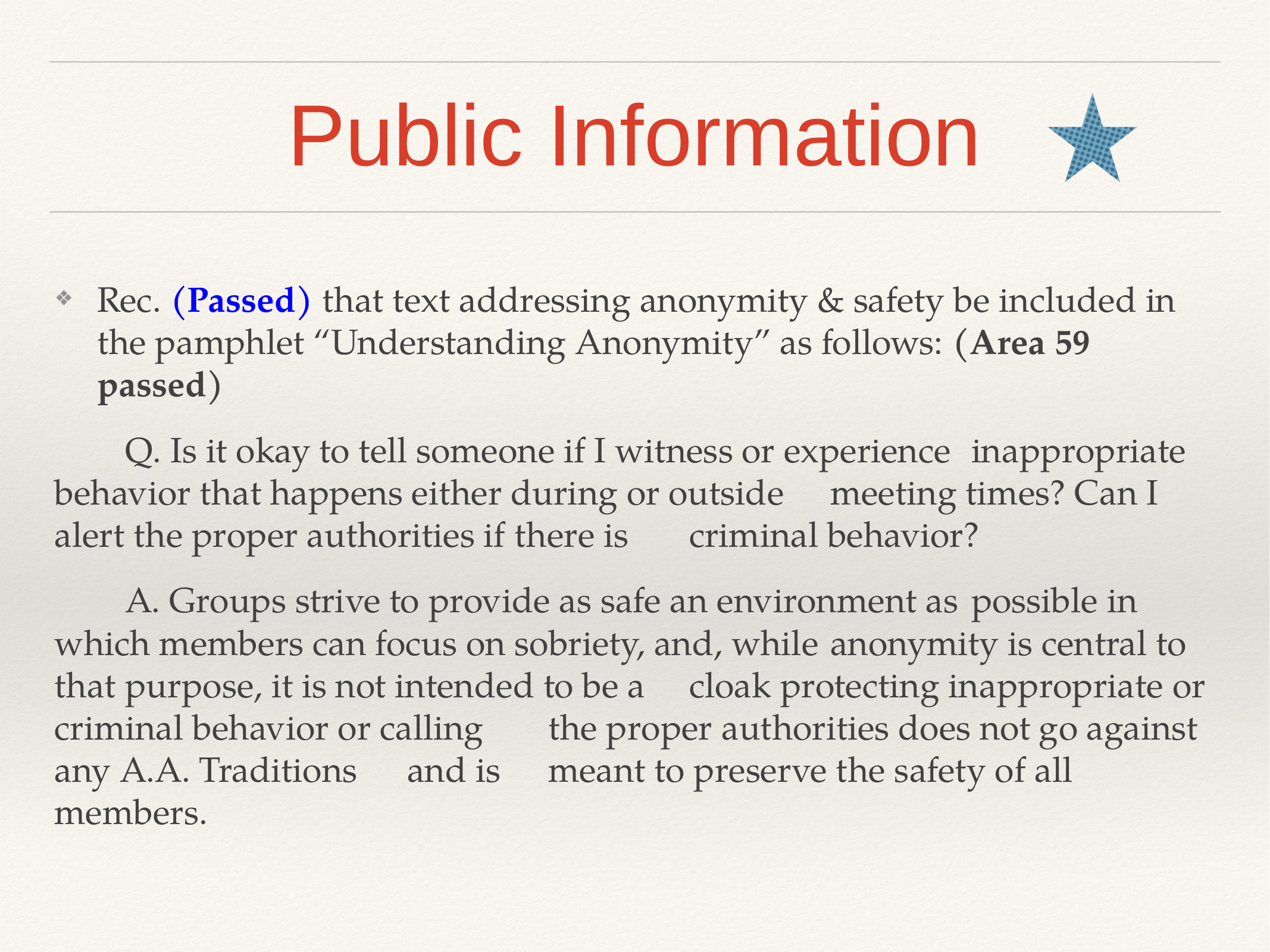

# Public Information

Rec. (Passed) that text addressing anonymity & safety be included in the pamphlet “Understanding Anonymity” as follows: (Area 59 passed)
	Q. Is it okay to tell someone if I witness or experience 	inappropriate behavior that happens either during or outside 	meeting times? Can I alert the proper authorities if there is 	criminal behavior?
	A. Groups strive to provide as safe an environment as 	possible in which members can focus on sobriety, and, while 	anonymity is central to that purpose, it is not intended to be a 	cloak protecting inappropriate or criminal behavior or calling 	the proper authorities does not go against any A.A. Traditions 	and is 	meant to preserve the safety of all members.